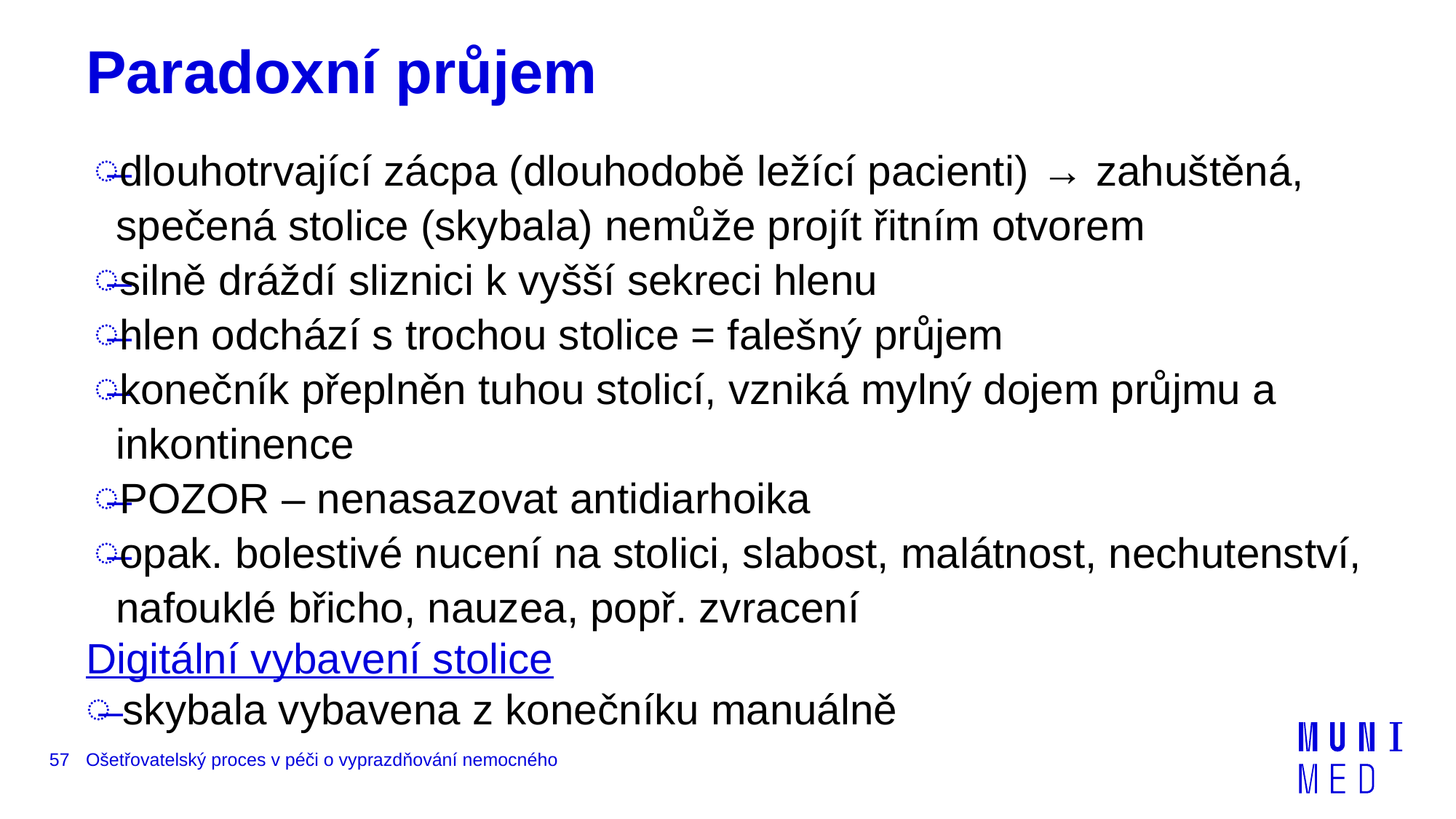

# Paradoxní průjem
dlouhotrvající zácpa (dlouhodobě ležící pacienti) → zahuštěná, spečená stolice (skybala) nemůže projít řitním otvorem
silně dráždí sliznici k vyšší sekreci hlenu
hlen odchází s trochou stolice = falešný průjem
konečník přeplněn tuhou stolicí, vzniká mylný dojem průjmu a inkontinence
POZOR – nenasazovat antidiarhoika
opak. bolestivé nucení na stolici, slabost, malátnost, nechutenství, nafouklé břicho, nauzea, popř. zvracení
Digitální vybavení stolice
 skybala vybavena z konečníku manuálně

57
Ošetřovatelský proces v péči o vyprazdňování nemocného